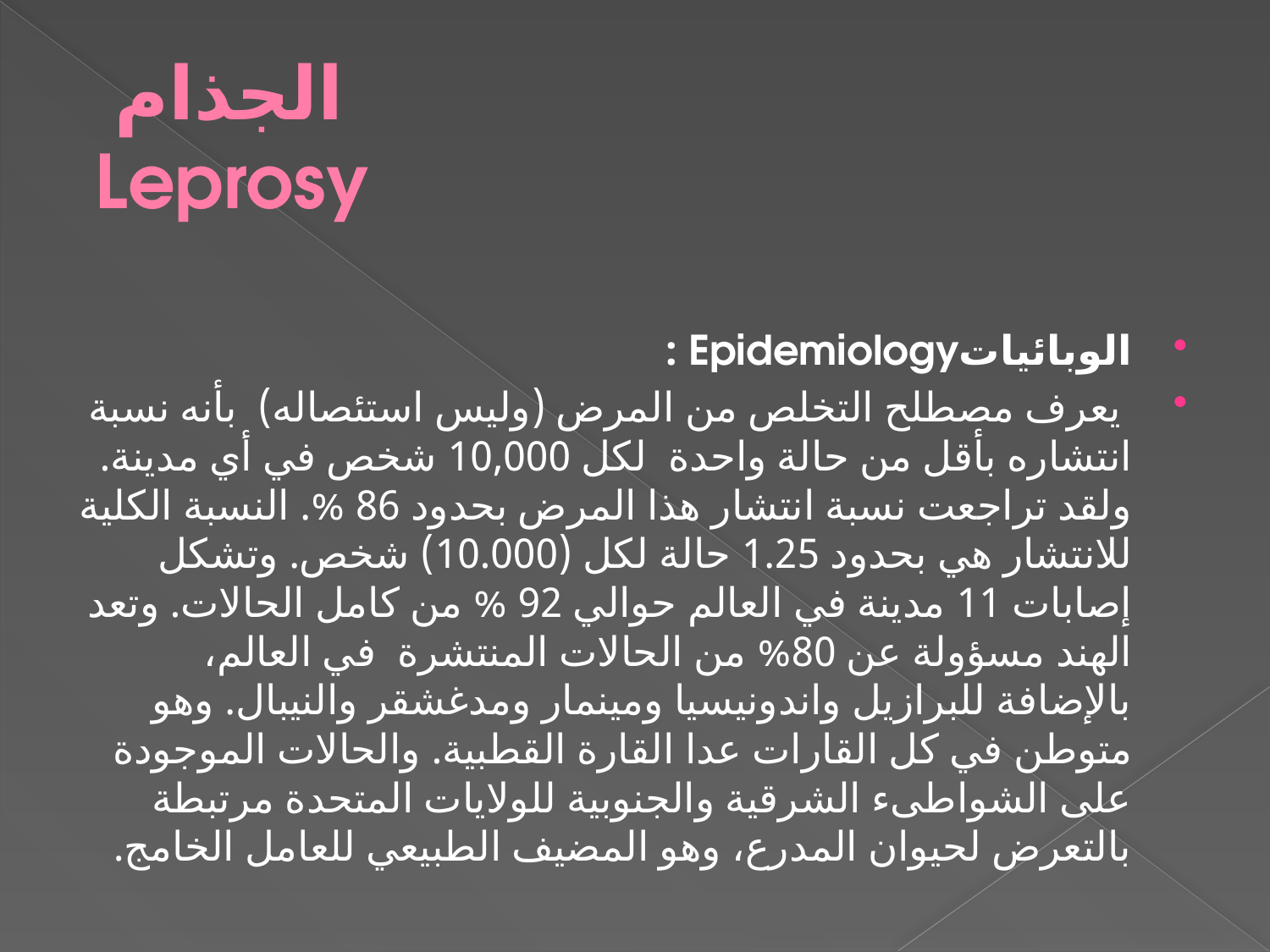

# الجذام Leprosy

الوبائياتEpidemiology :
 يعرف مصطلح التخلص من المرض (وليس استئصاله)  بأنه نسبة انتشاره بأقل من حالة واحدة  لكل 10,000 شخص في أي مدينة. ولقد تراجعت نسبة انتشار هذا المرض بحدود 86 %. النسبة الكلية للانتشار هي بحدود 1.25 حالة لكل (10.000) شخص. وتشكل إصابات 11 مدينة في العالم حوالي 92 % من كامل الحالات. وتعد الهند مسؤولة عن 80% من الحالات المنتشرة  في العالم، بالإضافة للبرازيل واندونيسيا ومينمار ومدغشقر والنيبال. وهو متوطن في كل القارات عدا القارة القطبية. والحالات الموجودة على الشواطىء الشرقية والجنوبية للولايات المتحدة مرتبطة بالتعرض لحيوان المدرع، وهو المضيف الطبيعي للعامل الخامج.